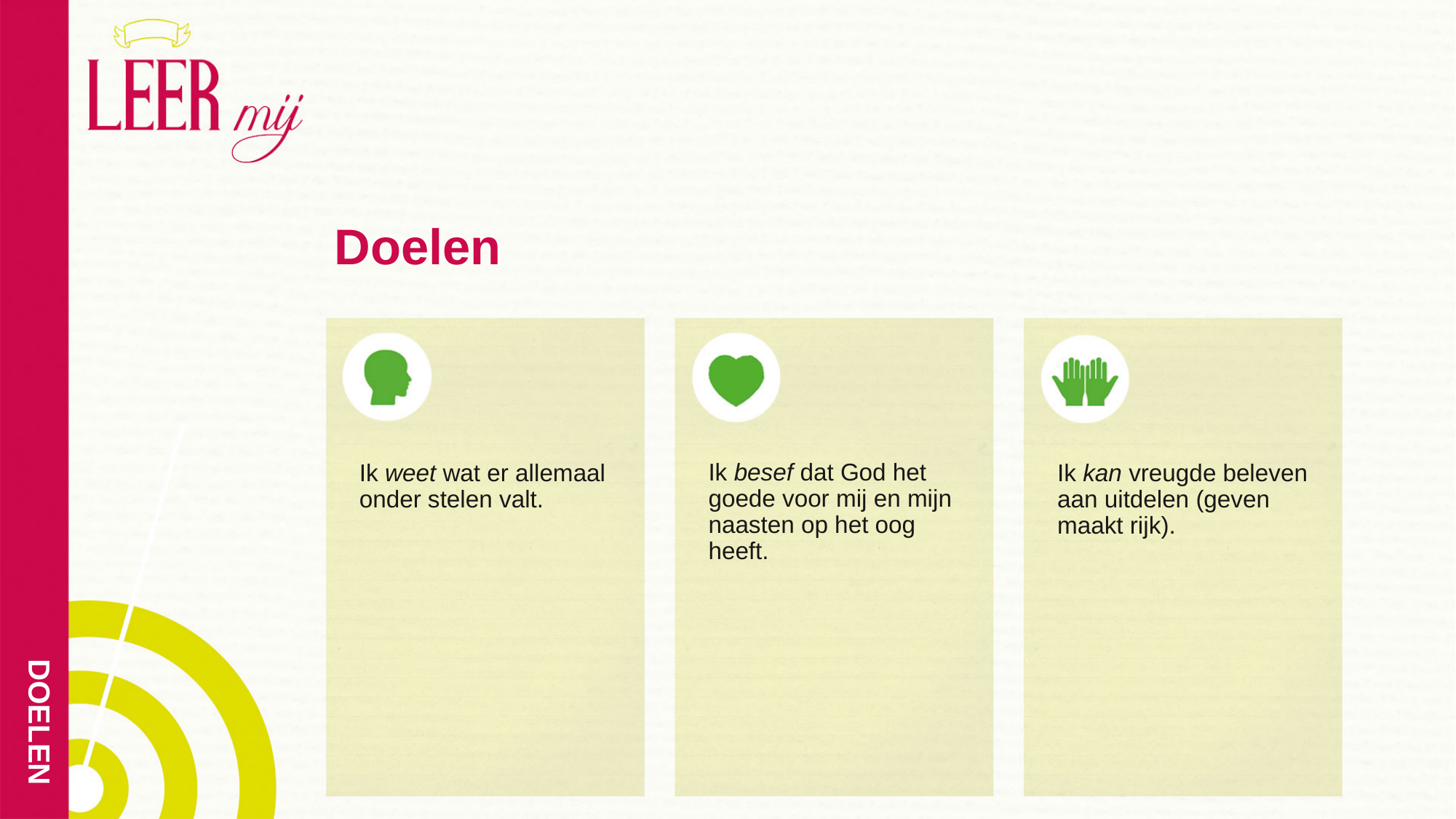

# Doelen

Ik besef dat God het goede voor mij en mijn naasten op het oog heeft.
Ik weet wat er allemaal onder stelen valt.
Ik kan vreugde beleven aan uitdelen (geven maakt rijk).